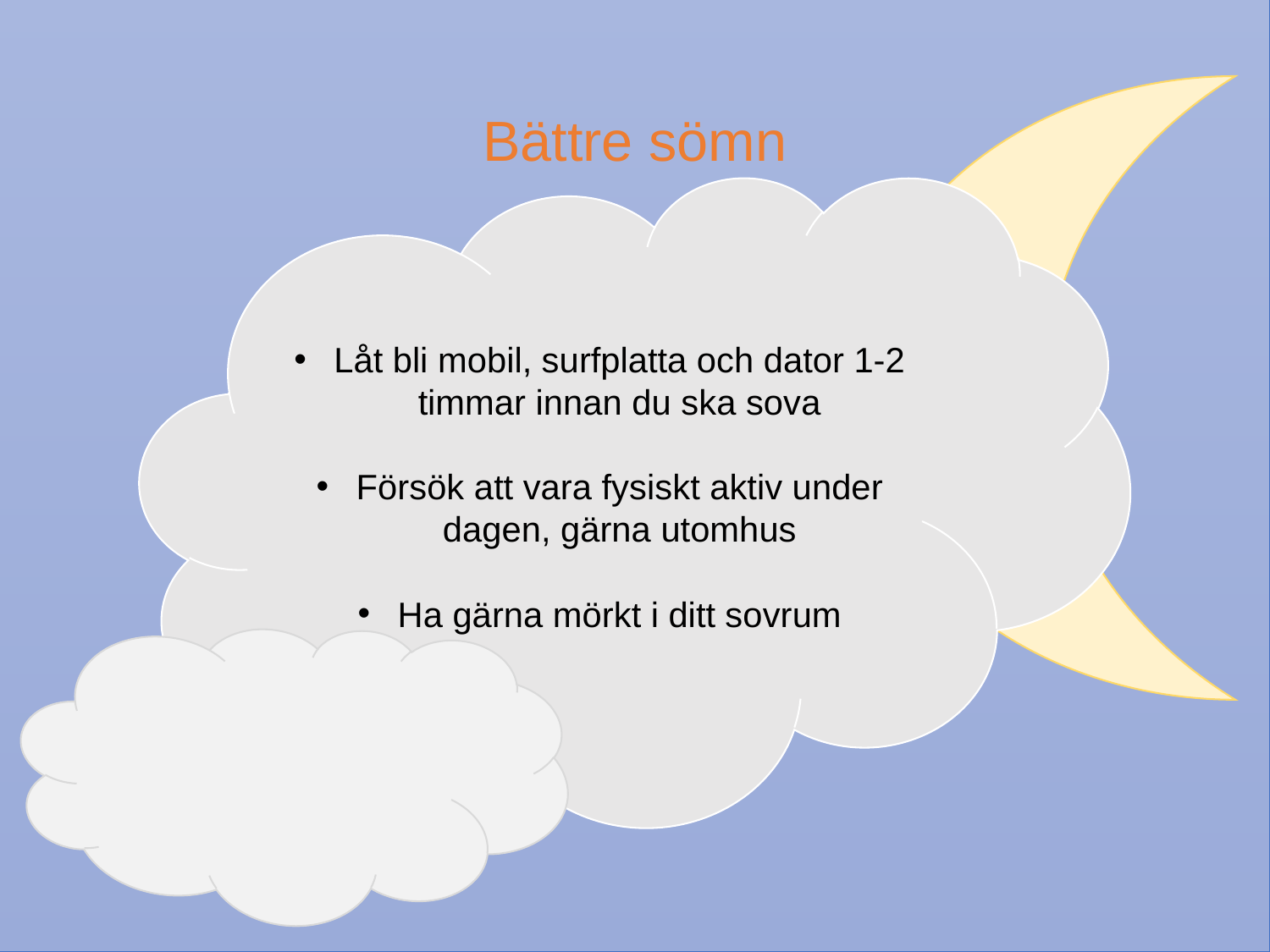

# Bättre sömn

Låt bli mobil, surfplatta och dator 1-2 timmar innan du ska sova

Försök att vara fysiskt aktiv under dagen, gärna utomhus

Ha gärna mörkt i ditt sovrum